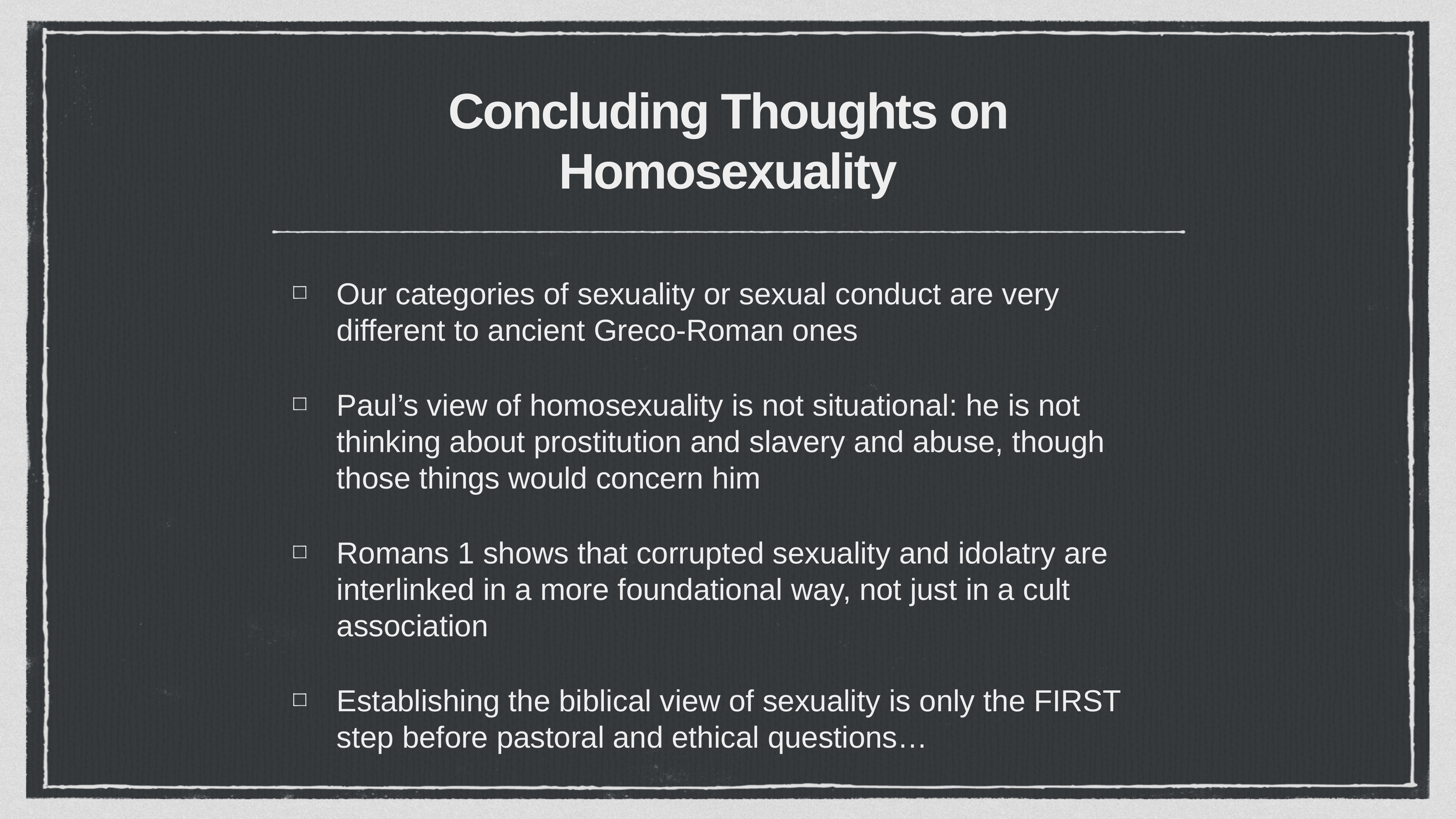

# Concluding Thoughts on Homosexuality
Our categories of sexuality or sexual conduct are very different to ancient Greco-Roman ones
Paul’s view of homosexuality is not situational: he is not thinking about prostitution and slavery and abuse, though those things would concern him
Romans 1 shows that corrupted sexuality and idolatry are interlinked in a more foundational way, not just in a cult association
Establishing the biblical view of sexuality is only the FIRST step before pastoral and ethical questions…